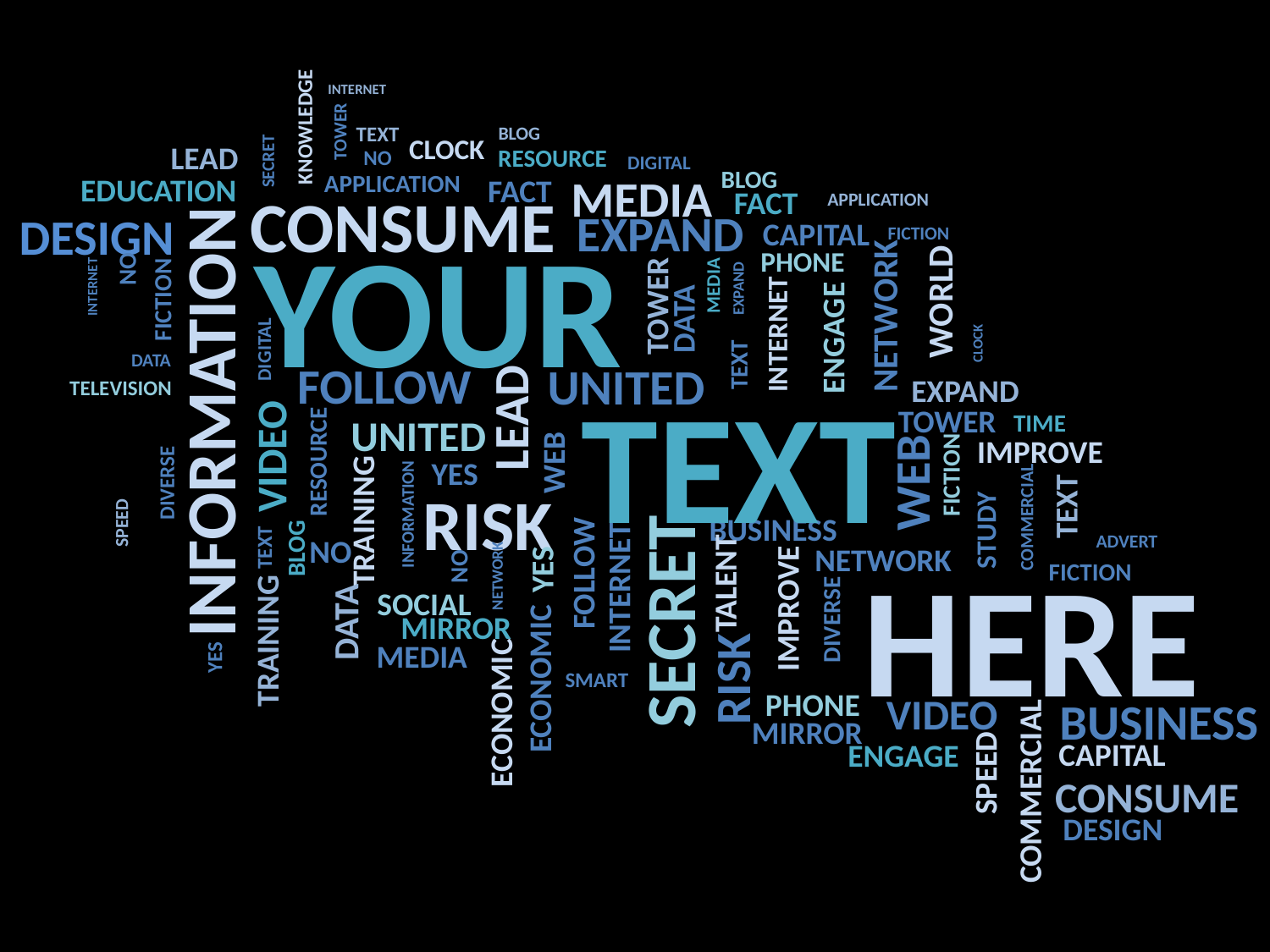

KNOWLEDGE
INTERNET
TOWER
TEXT
BLOG
CLOCK
LEAD
SECRET
RESOURCE
NO
DIGITAL
BLOG
MEDIA
APPLICATION
EDUCATION
FACT
CONSUME
FACT
APPLICATION
EXPAND
DESIGN
INFORMATION
YOUR
CAPITAL
FICTION
PHONE
NETWORK
WORLD
NO
TOWER
INTERNET
MEDIA
FICTION
EXPAND
INTERNET
ENGAGE
DATA
DIGITAL
CLOCK
TEXT
DATA
FOLLOW
UNITED
TEXT
EXPAND
LEAD
TELEVISION
TOWER
VIDEO
TIME
UNITED
RESOURCE
IMPROVE
WEB
FICTION
WEB
DIVERSE
YES
TRAINING
INFORMATION
COMMERCIAL
RISK
TEXT
STUDY
SPEED
BUSINESS
SECRET
FOLLOW
BLOG
INTERNET
ADVERT
NO
TEXT
NETWORK
TALENT
HERE
NETWORK
IMPROVE
YES
FICTION
NO
TRAINING
DIVERSE
SOCIAL
DATA
MIRROR
ECONOMIC
MEDIA
RISK
ECONOMIC
YES
SMART
PHONE
VIDEO
BUSINESS
COMMERCIAL
MIRROR
CAPITAL
ENGAGE
SPEED
CONSUME
DESIGN